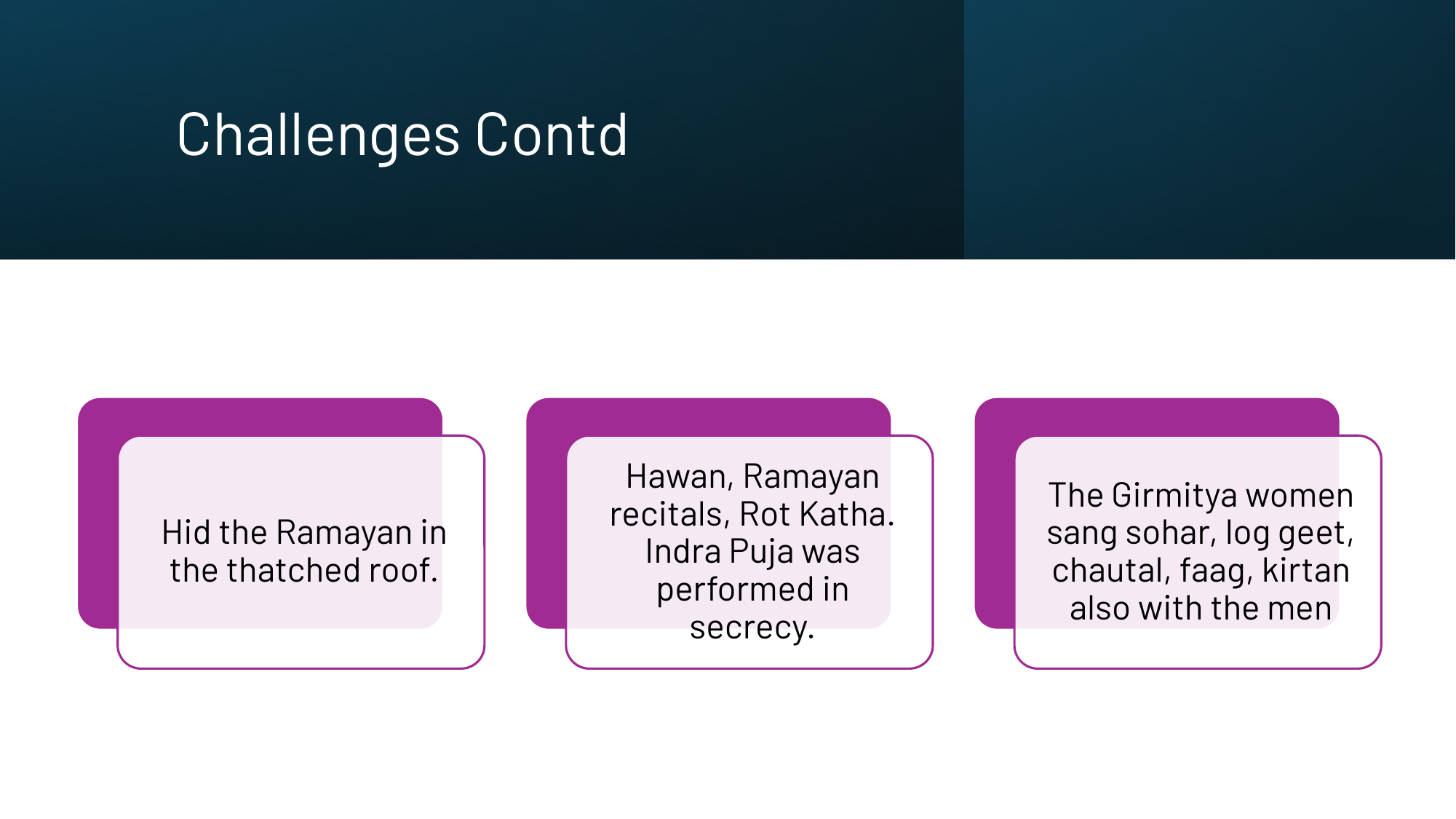

# Challenges Contd
Hid the Ramayan in the thatched roof.
Hawan, Ramayan recitals, Rot Katha. Indra Puja was performed in secrecy.
The Girmitya women sang sohar, log geet, chautal, faag, kirtan also with the men